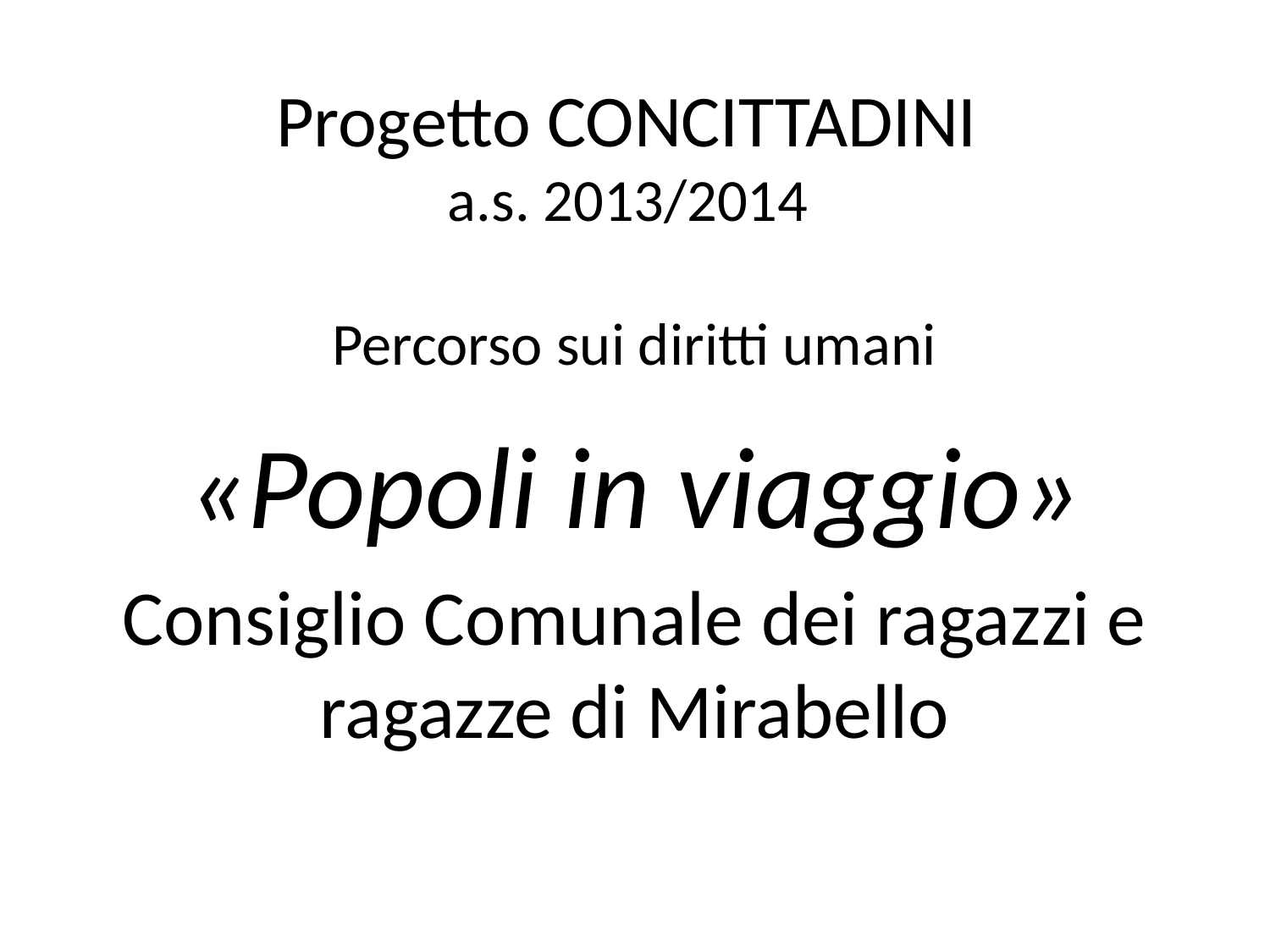

# Progetto CONCITTADINI a.s. 2013/2014 Percorso sui diritti umani
«Popoli in viaggio»
Consiglio Comunale dei ragazzi e ragazze di Mirabello